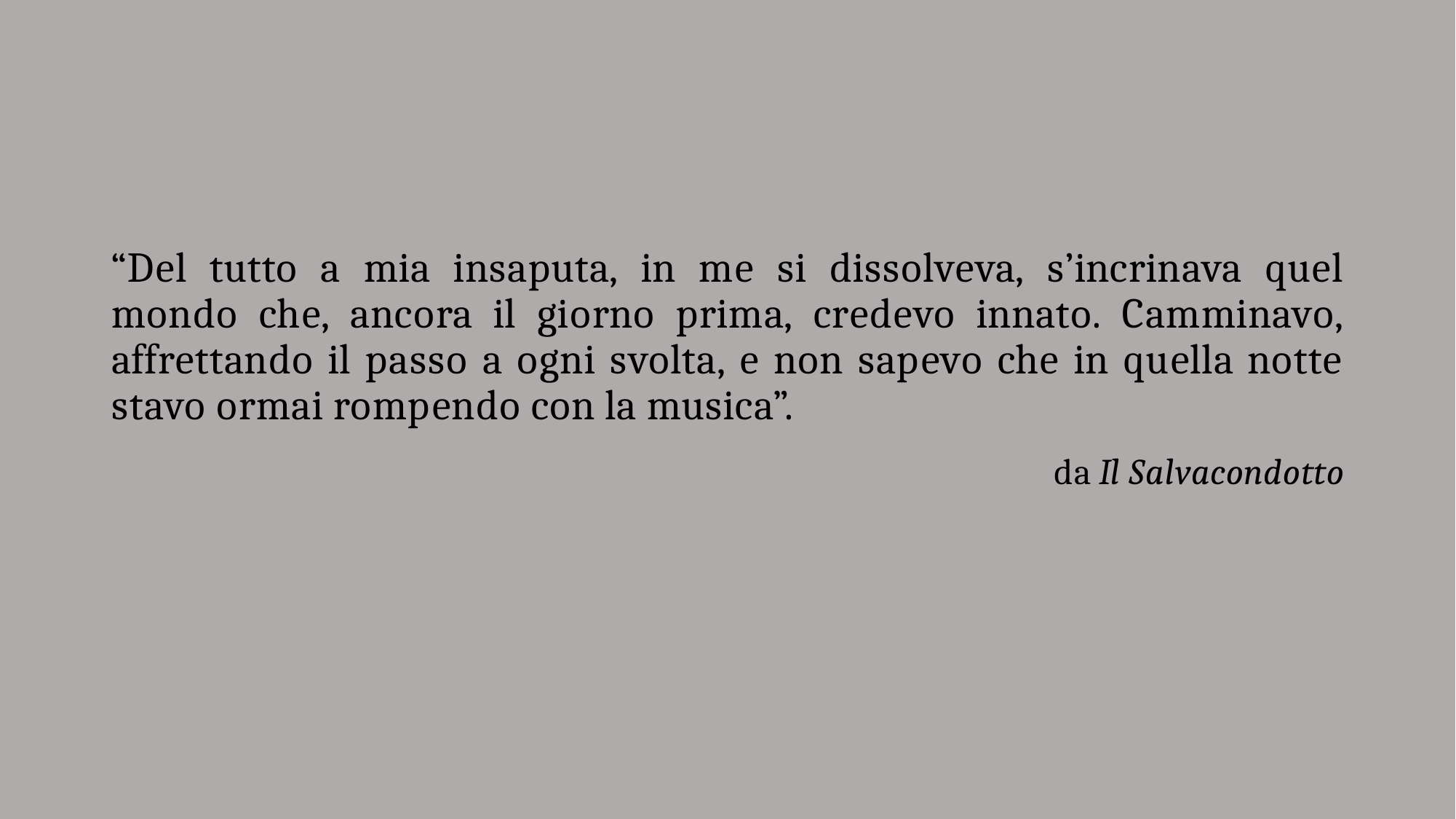

“Del tutto a mia insaputa, in me si dissolveva, s’incrinava quel mondo che, ancora il giorno prima, credevo innato. Camminavo, affrettando il passo a ogni svolta, e non sapevo che in quella notte stavo ormai rompendo con la musica”.
da Il Salvacondotto